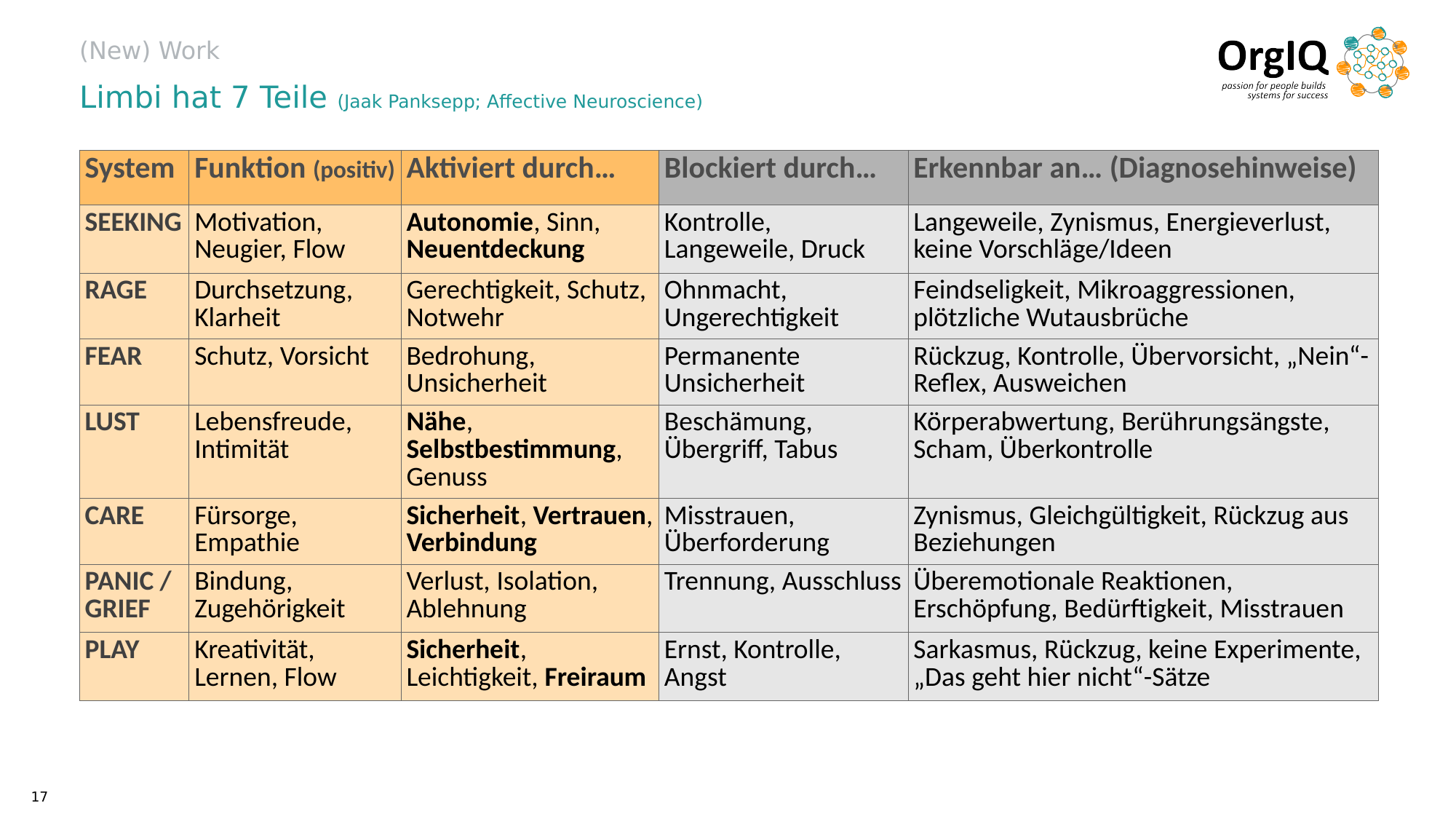

# (New) Work
Limbi hat 7 Teile (Jaak Panksepp; Affective Neuroscience)
| System | Funktion (positiv) | Aktiviert durch… | Blockiert durch… | Erkennbar an… (Diagnosehinweise) |
| --- | --- | --- | --- | --- |
| SEEKING | Motivation, Neugier, Flow | Autonomie, Sinn, Neuentdeckung | Kontrolle, Langeweile, Druck | Langeweile, Zynismus, Energieverlust, keine Vorschläge/Ideen |
| RAGE | Durchsetzung, Klarheit | Gerechtigkeit, Schutz, Notwehr | Ohnmacht, Ungerechtigkeit | Feindseligkeit, Mikroaggressionen, plötzliche Wutausbrüche |
| FEAR | Schutz, Vorsicht | Bedrohung, Unsicherheit | Permanente Unsicherheit | Rückzug, Kontrolle, Übervorsicht, „Nein“-Reflex, Ausweichen |
| LUST | Lebensfreude, Intimität | Nähe, Selbstbestimmung, Genuss | Beschämung, Übergriff, Tabus | Körperabwertung, Berührungsängste, Scham, Überkontrolle |
| CARE | Fürsorge, Empathie | Sicherheit, Vertrauen, Verbindung | Misstrauen, Überforderung | Zynismus, Gleichgültigkeit, Rückzug aus Beziehungen |
| PANIC / GRIEF | Bindung, Zugehörigkeit | Verlust, Isolation, Ablehnung | Trennung, Ausschluss | Überemotionale Reaktionen, Erschöpfung, Bedürftigkeit, Misstrauen |
| PLAY | Kreativität, Lernen, Flow | Sicherheit, Leichtigkeit, Freiraum | Ernst, Kontrolle, Angst | Sarkasmus, Rückzug, keine Experimente, „Das geht hier nicht“-Sätze |